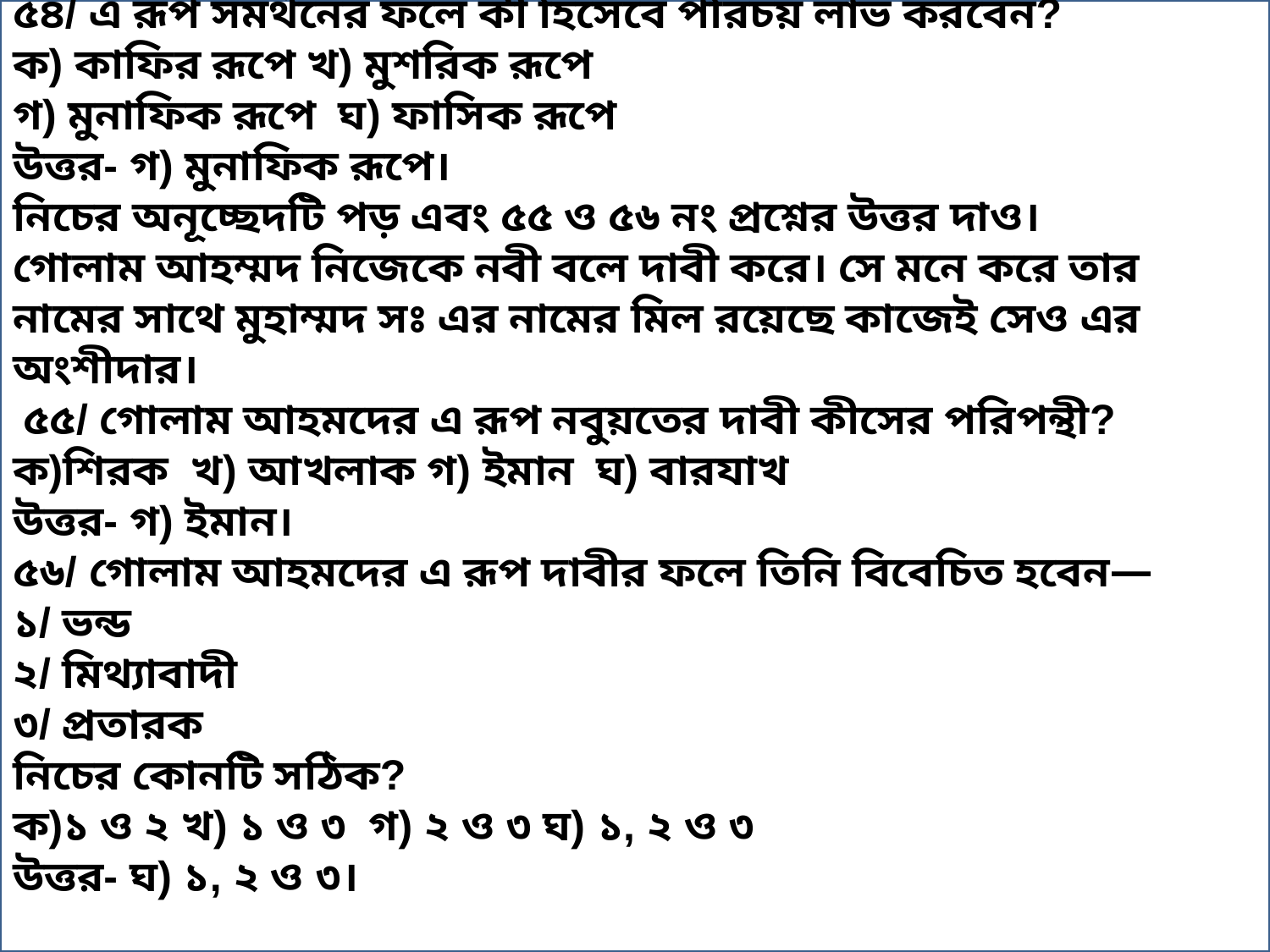

৫৪/ এ রূপ সমর্থনের ফলে কী হিসেবে পরিচয় লাভ করবেন?
ক) কাফির রূপে খ) মুশরিক রূপে
গ) মুনাফিক রূপে  ঘ) ফাসিক রূপে
উত্তর- গ) মুনাফিক রূপে।
নিচের অনূচ্ছেদটি পড় এবং ৫৫ ও ৫৬ নং প্রশ্নের উত্তর দাও।
গোলাম আহম্মদ নিজেকে নবী বলে দাবী করে। সে মনে করে তার নামের সাথে মুহাম্মদ সঃ এর নামের মিল রয়েছে কাজেই সেও এর অংশীদার।
 ৫৫/ গোলাম আহমদের এ রূপ নবুয়তের দাবী কীসের পরিপন্থী?
ক)শিরক  খ) আখলাক গ) ইমান  ঘ) বারযাখ
উত্তর- গ) ইমান।
৫৬/ গোলাম আহমদের এ রূপ দাবীর ফলে তিনি বিবেচিত হবেন—
১/ ভন্ড
২/ মিথ্যাবাদী
৩/ প্রতারক
নিচের কোনটি সঠিক?
ক)১ ও ২ খ) ১ ও ৩  গ) ২ ও ৩ ঘ) ১, ২ ও ৩
উত্তর- ঘ) ১, ২ ও ৩।